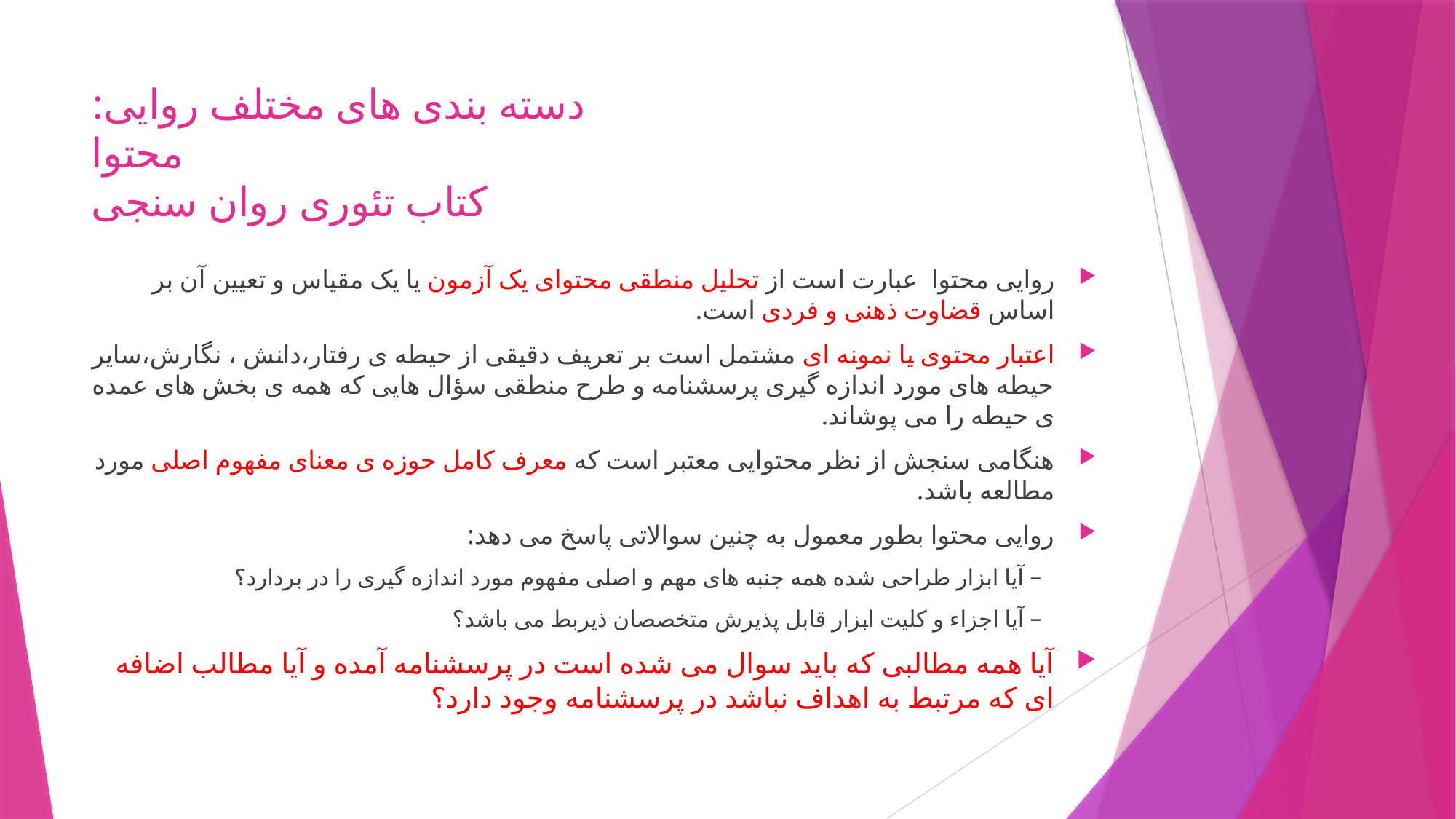

# دسته بندی های مختلف روایی: محتوا کتاب تئوری روان سنجی
روایی محتوا  عبارت است از تحلیل منطقی محتوای یک آزمون یا یک مقیاس و تعیین آن بر اساس قضاوت ذهنی و فردی است.
اعتبار محتوی یا نمونه ای مشتمل است بر تعریف دقیقی از حیطه ی رفتار،دانش ، نگارش،سایر حیطه های مورد اندازه گیری پرسشنامه و طرح منطقی سؤال هایی که همه ی بخش های عمده ی حیطه را می پوشاند.
هنگامی سنجش از نظر محتوایی معتبر است که معرف کامل حوزه ی معنای مفهوم اصلی مورد مطالعه باشد.
روایی محتوا بطور معمول به چنین سوالاتی پاسخ می دهد:
– آیا ابزار طراحی شده همه جنبه های مهم و اصلی مفهوم مورد اندازه گیری را در بردارد؟
– آیا اجزاء و کلیت ابزار قابل پذیرش متخصصان ذیربط می باشد؟
آیا همه مطالبی که باید سوال می شده است در پرسشنامه آمده و آیا مطالب اضافه ای که مرتبط به اهداف نباشد در پرسشنامه وجود دارد؟